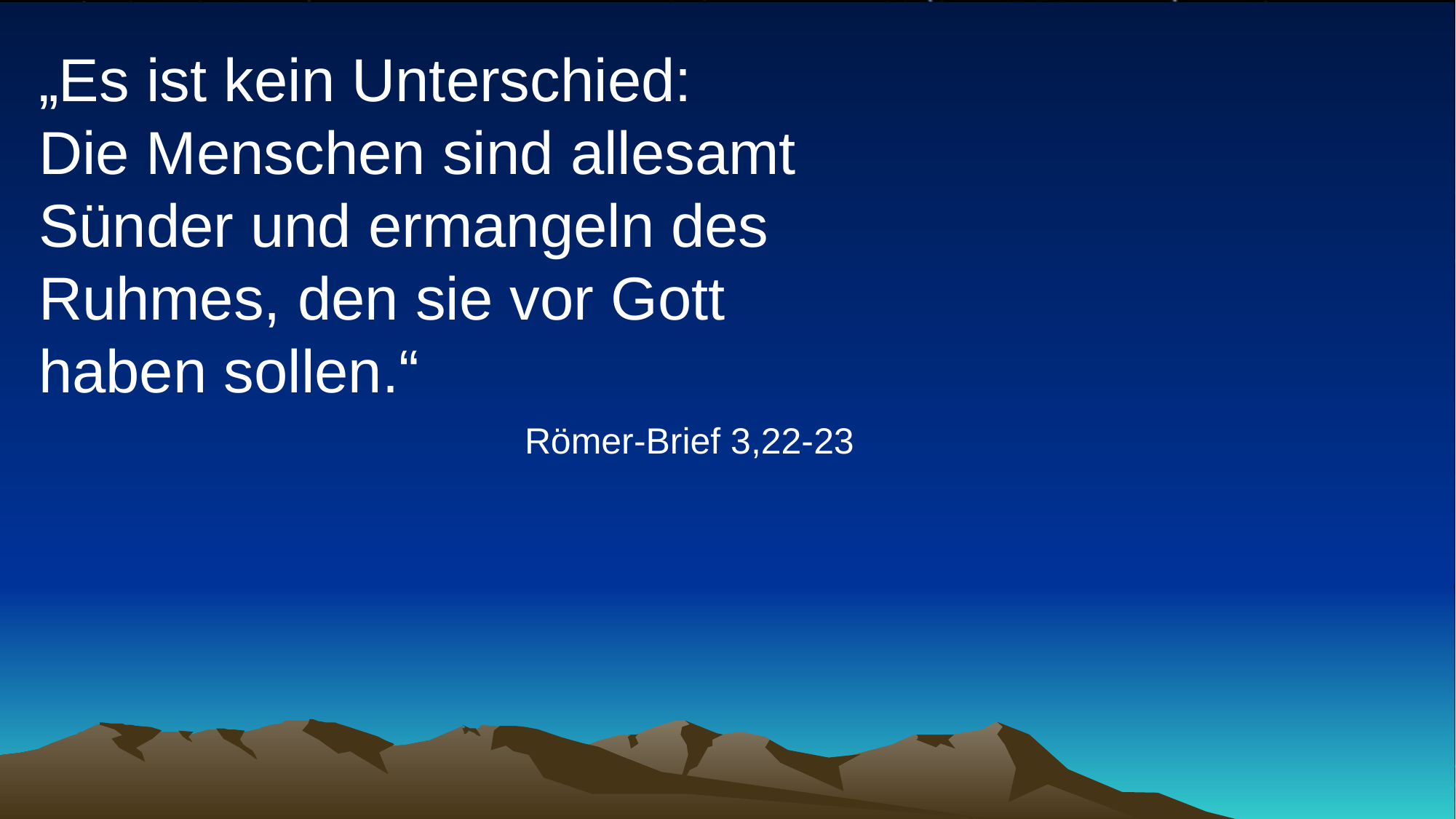

# „Es ist kein Unterschied: Die Menschen sind allesamt Sünder und ermangeln des Ruhmes, den sie vor Gott haben sollen.“
Römer-Brief 3,22-23